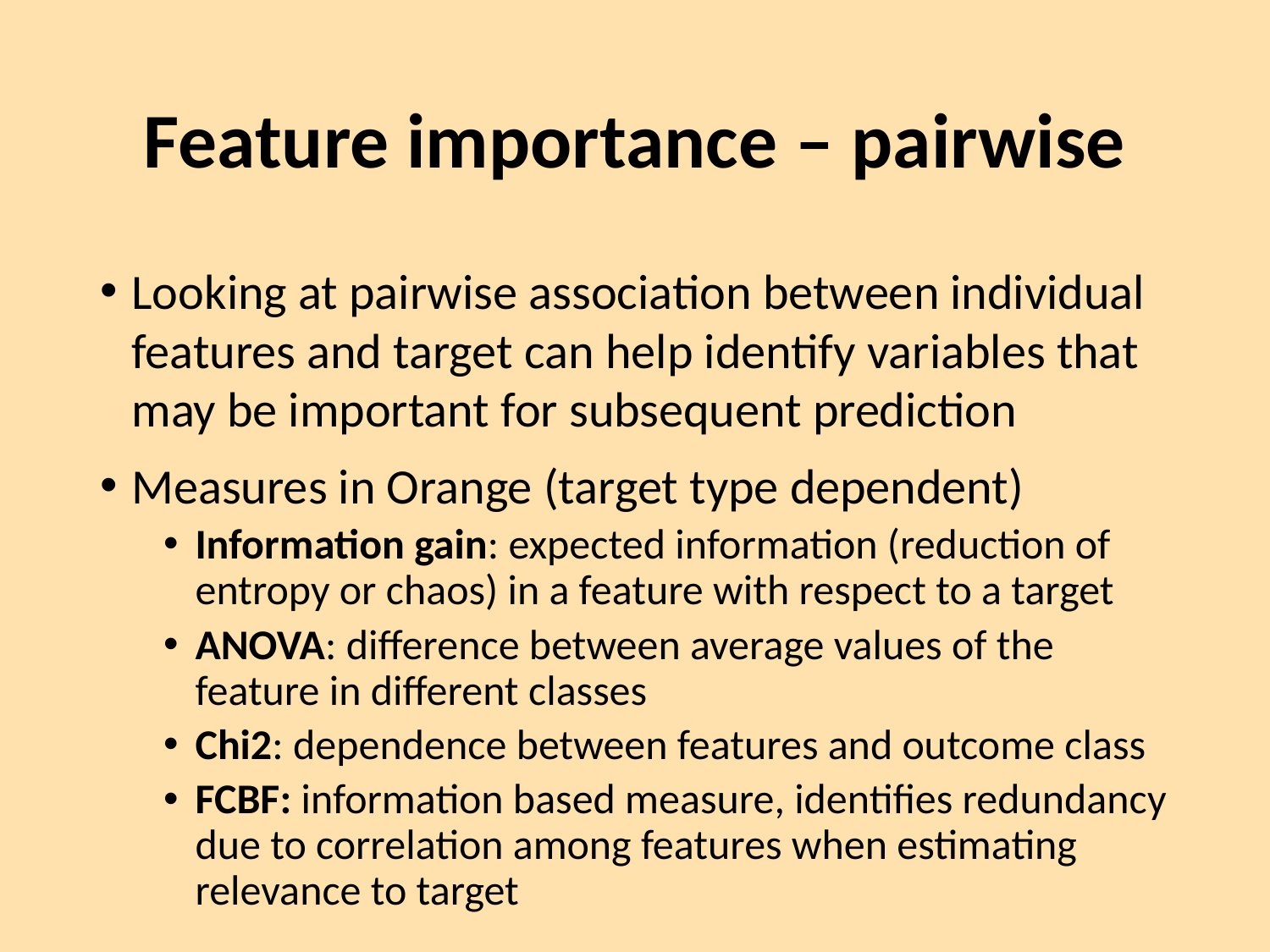

# Feature importance – pairwise
Looking at pairwise association between individual features and target can help identify variables that may be important for subsequent prediction
Measures in Orange (target type dependent)
Information gain: expected information (reduction of entropy or chaos) in a feature with respect to a target
ANOVA: difference between average values of the feature in different classes
Chi2: dependence between features and outcome class
FCBF: information based measure, identifies redundancy due to correlation among features when estimating relevance to target